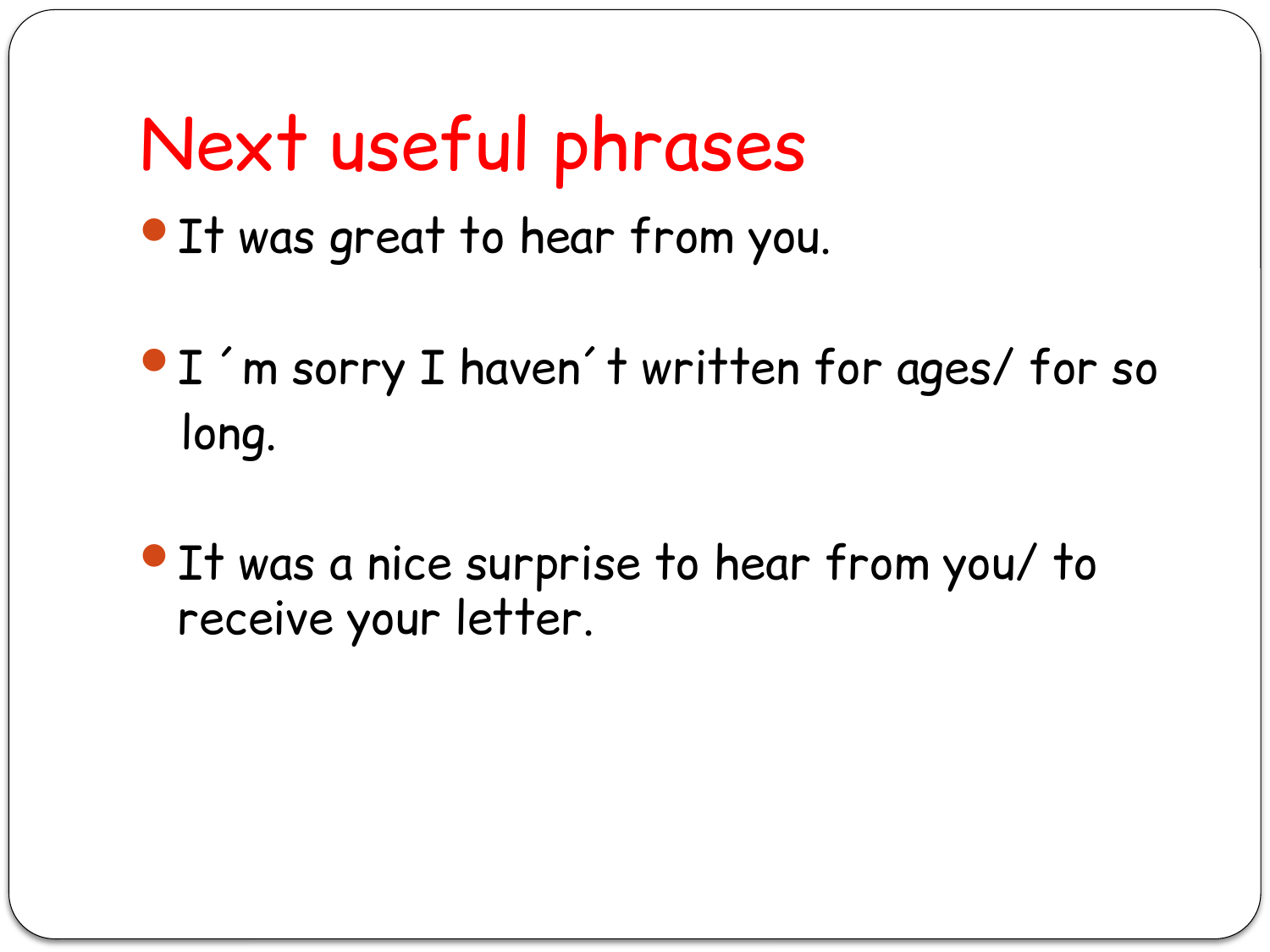

# Next useful phrases
It was great to hear from you.

I ´m sorry I haven´t written for ages/ for so
   long.

It was a nice surprise to hear from you/ to receive your letter.